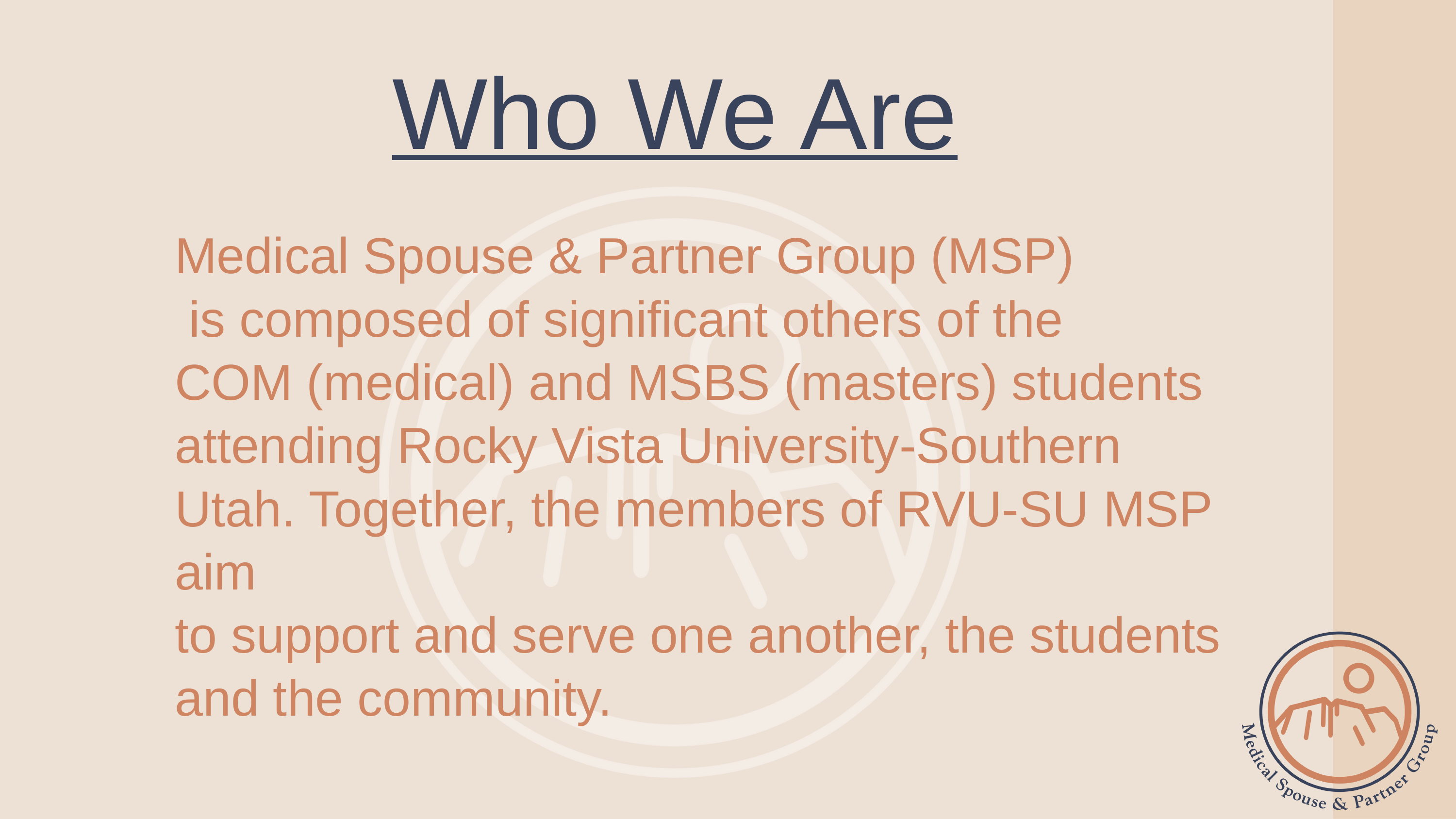

Who We Are

Medical Spouse & Partner Group (MSP)
 is composed of significant others of the
COM (medical) and MSBS (masters) students attending Rocky Vista University-Southern Utah. Together, the members of RVU-SU MSP aim
to support and serve one another, the students and the community.